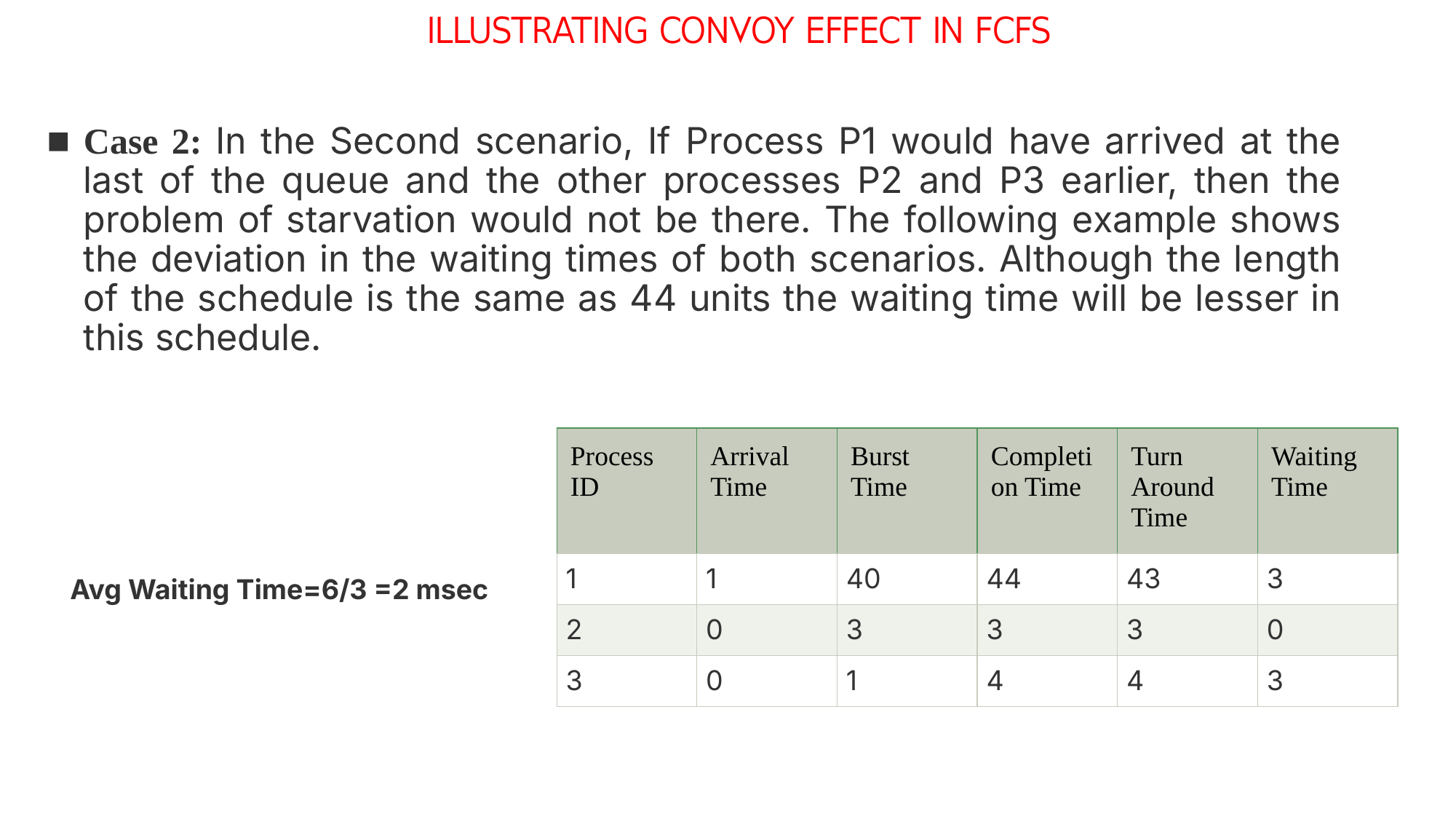

ILLUSTRATING CONVOY EFFECT IN FCFS
Case 2: In the Second scenario, If Process P1 would have arrived at the last of the queue and the other processes P2 and P3 earlier, then the problem of starvation would not be there. The following example shows the deviation in the waiting times of both scenarios. Although the length of the schedule is the same as 44 units the waiting time will be lesser in this schedule.

| Process ID | Arrival Time | Burst Time | Completion Time | Turn Around Time | Waiting Time |
| --- | --- | --- | --- | --- | --- |
| 1 | 1 | 40 | 44 | 43 | 3 |
| 2 | 0 | 3 | 3 | 3 | 0 |
| 3 | 0 | 1 | 4 | 4 | 3 |
   Avg Waiting Time=6/3 =2 msec